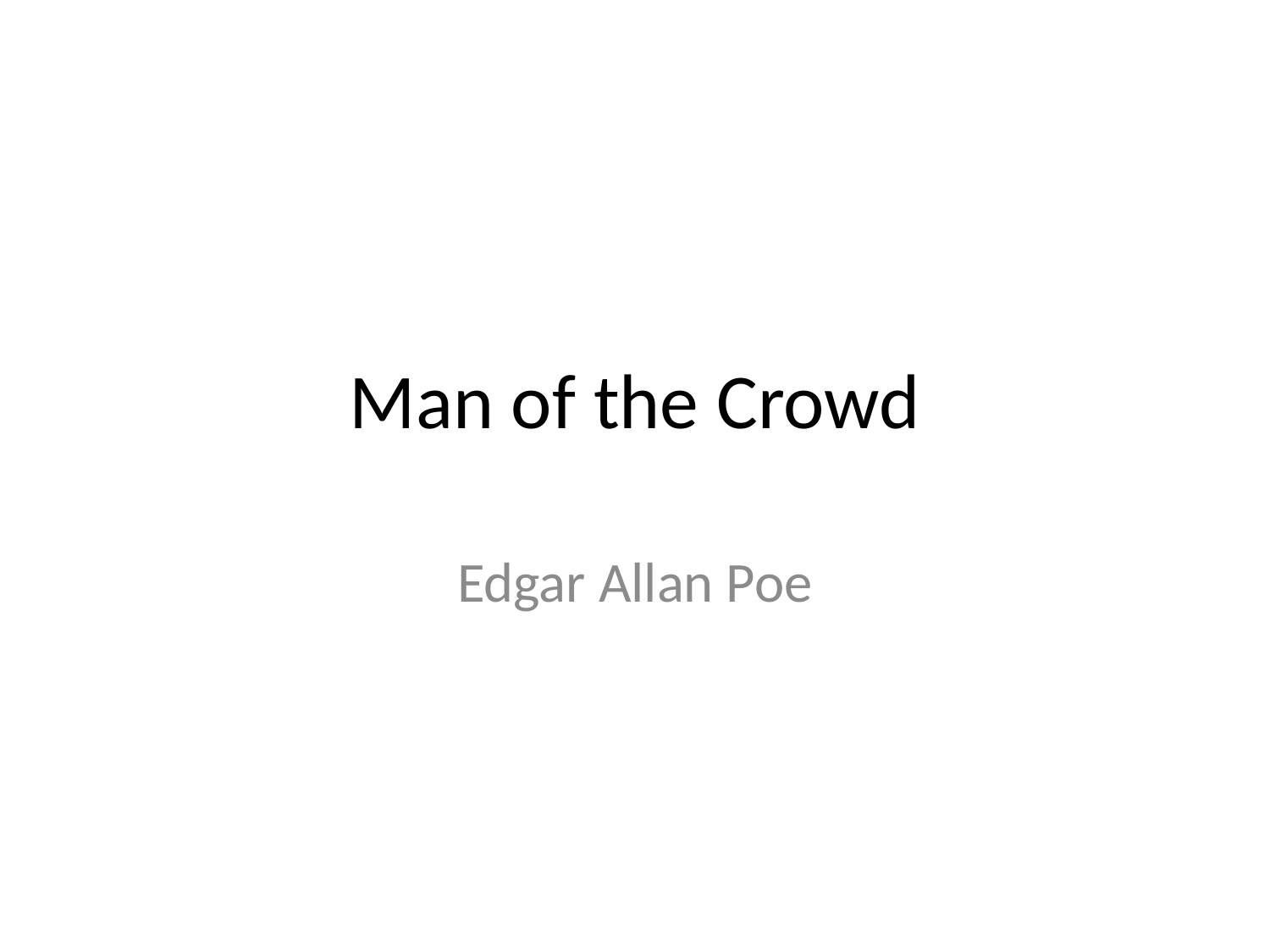

# Man of the Crowd
Edgar Allan Poe